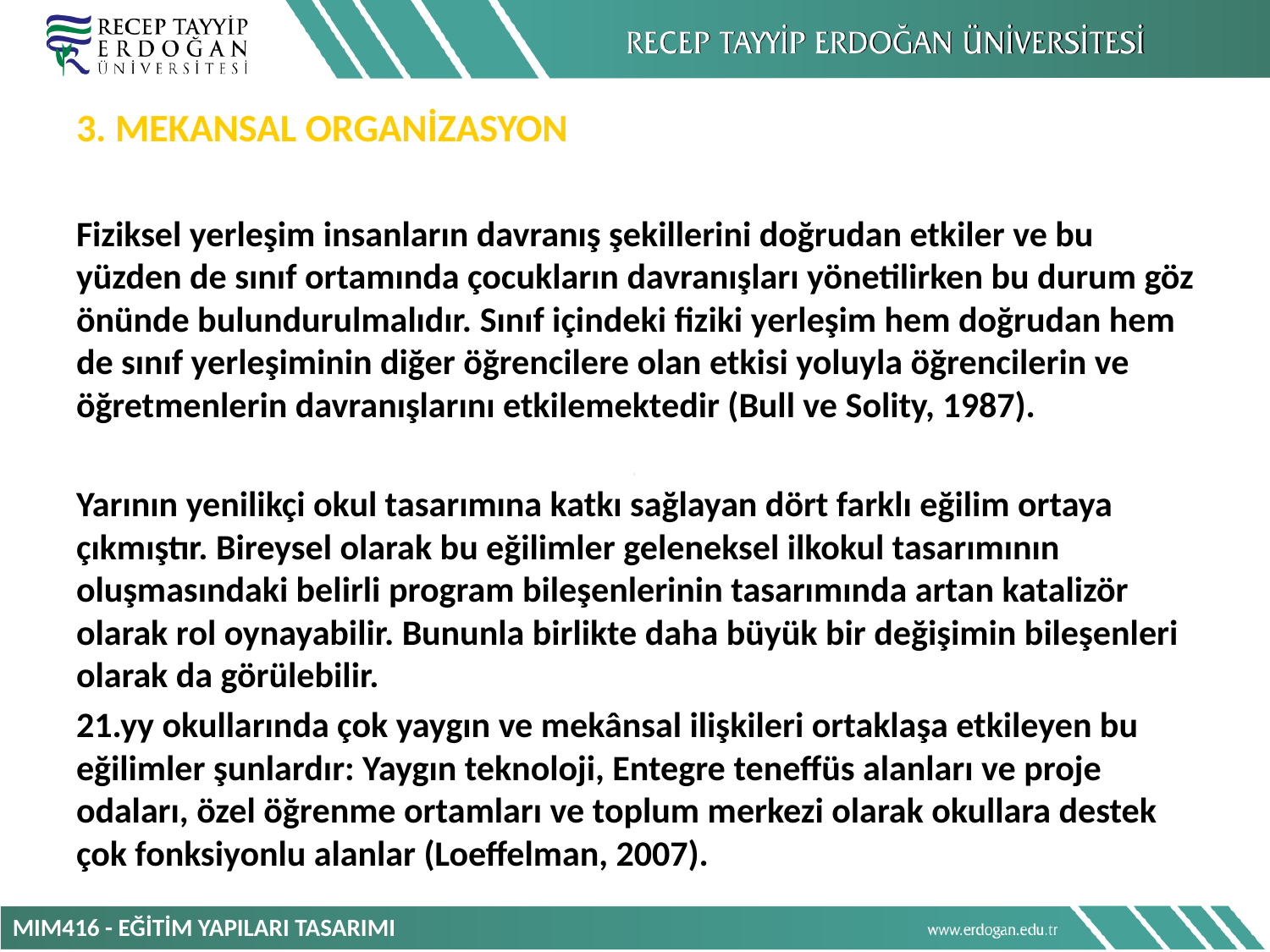

3. MEKANSAL ORGANİZASYON

Fiziksel yerleşim insanların davranış şekillerini doğrudan etkiler ve bu yüzden de sınıf ortamında çocukların davranışları yönetilirken bu durum göz önünde bulundurulmalıdır. Sınıf içindeki fiziki yerleşim hem doğrudan hem de sınıf yerleşiminin diğer öğrencilere olan etkisi yoluyla öğrencilerin ve öğretmenlerin davranışlarını etkilemektedir (Bull ve Solity, 1987).

Yarının yenilikçi okul tasarımına katkı sağlayan dört farklı eğilim ortaya çıkmıştır. Bireysel olarak bu eğilimler geleneksel ilkokul tasarımının oluşmasındaki belirli program bileşenlerinin tasarımında artan katalizör olarak rol oynayabilir. Bununla birlikte daha büyük bir değişimin bileşenleri olarak da görülebilir.
21.yy okullarında çok yaygın ve mekânsal ilişkileri ortaklaşa etkileyen bu eğilimler şunlardır: Yaygın teknoloji, Entegre teneffüs alanları ve proje odaları, özel öğrenme ortamları ve toplum merkezi olarak okullara destek çok fonksiyonlu alanlar (Loeffelman, 2007).
MIM416 - EĞİTİM YAPILARI TASARIMI